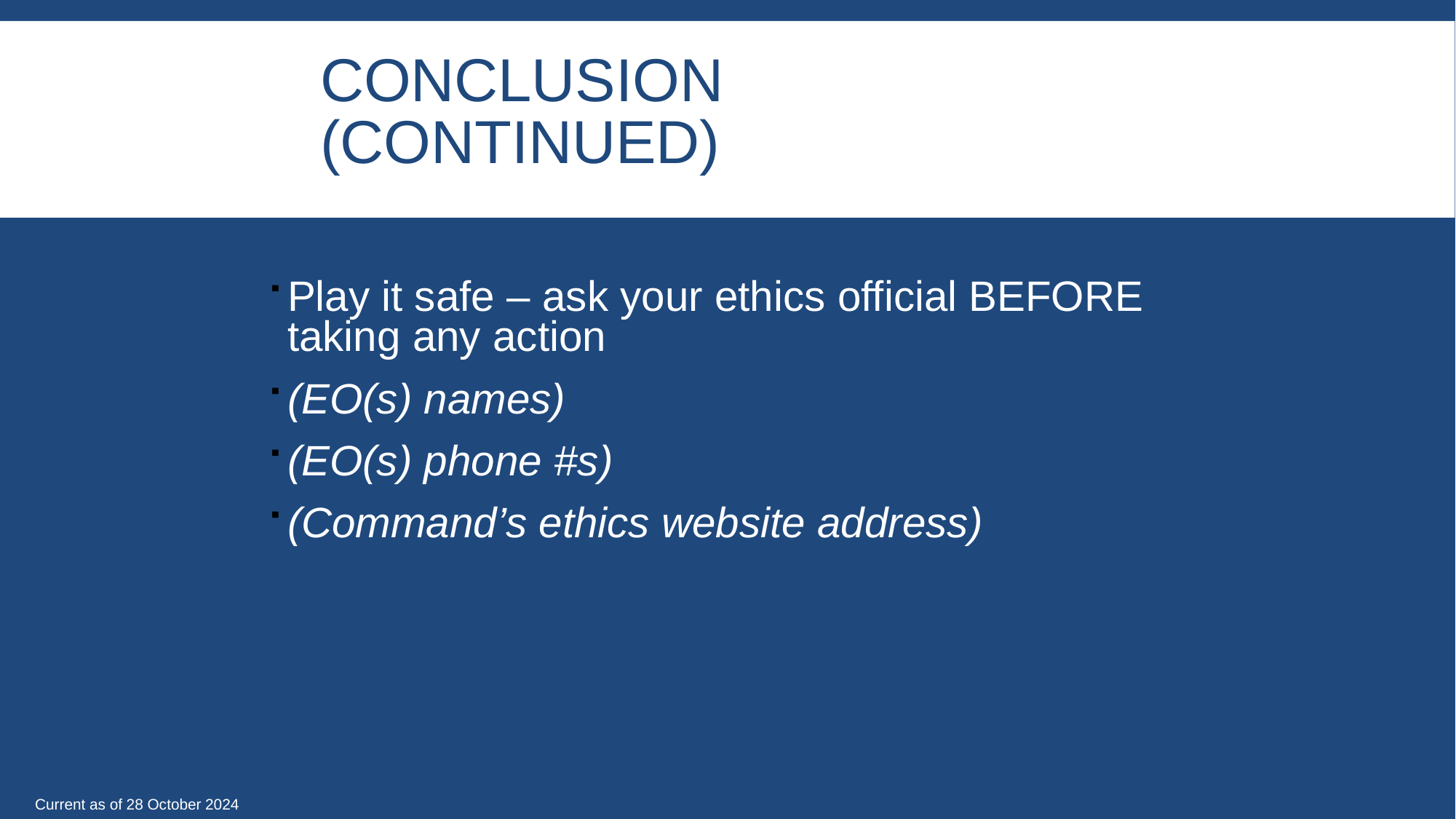

# Conclusion (continued)
Play it safe – ask your ethics official BEFORE taking any action
(EO(s) names)
(EO(s) phone #s)
(Command’s ethics website address)